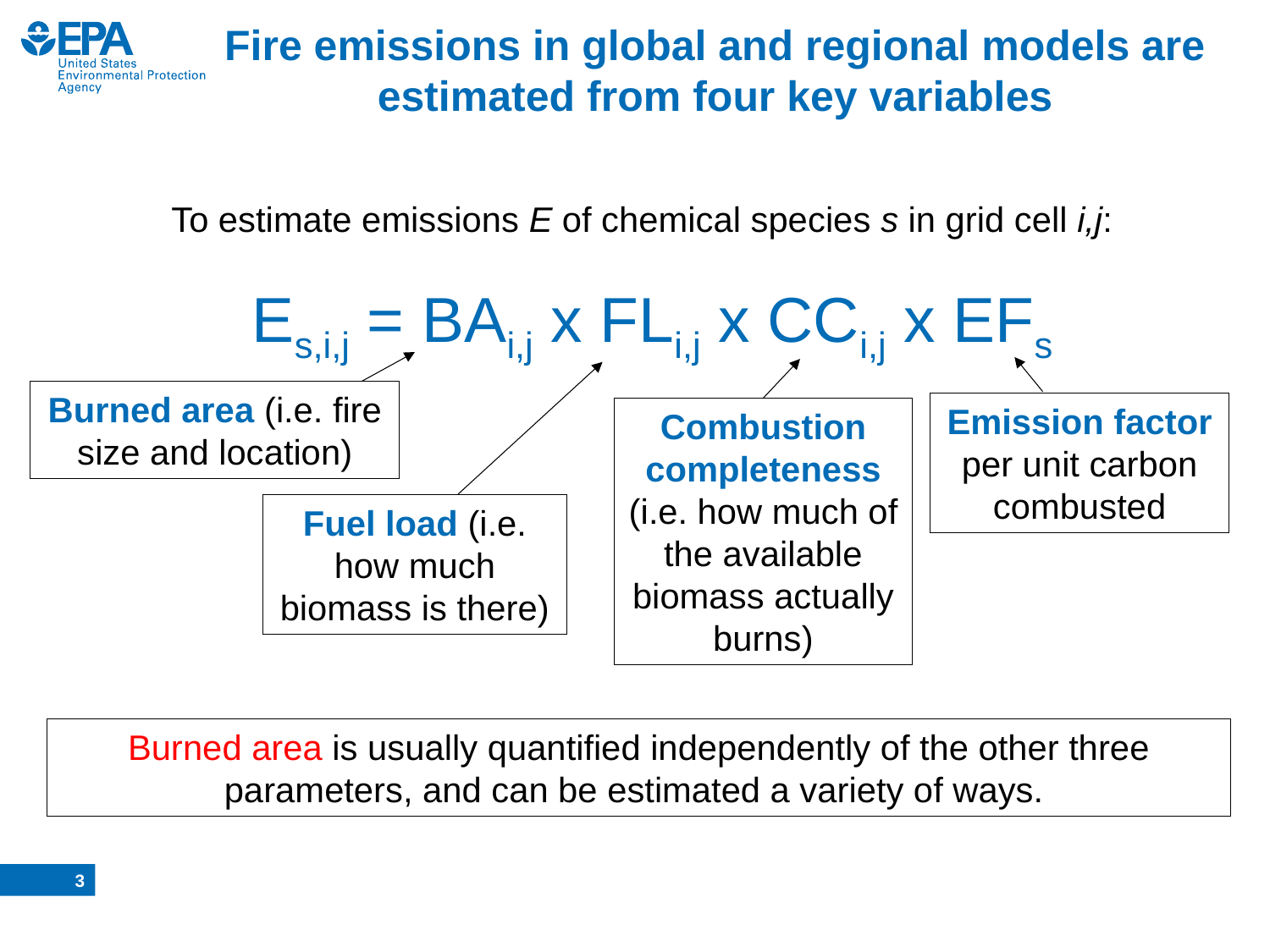

# Fire emissions in global and regional models are estimated from four key variables
To estimate emissions E of chemical species s in grid cell i,j:
Es,i,j = BAi,j x FLi,j x CCi,j x EFs
Burned area (i.e. fire size and location)
Emission factor per unit carbon combusted
Combustion completeness (i.e. how much of the available biomass actually burns)
Fuel load (i.e. how much biomass is there)
Burned area is usually quantified independently of the other three parameters, and can be estimated a variety of ways.
3